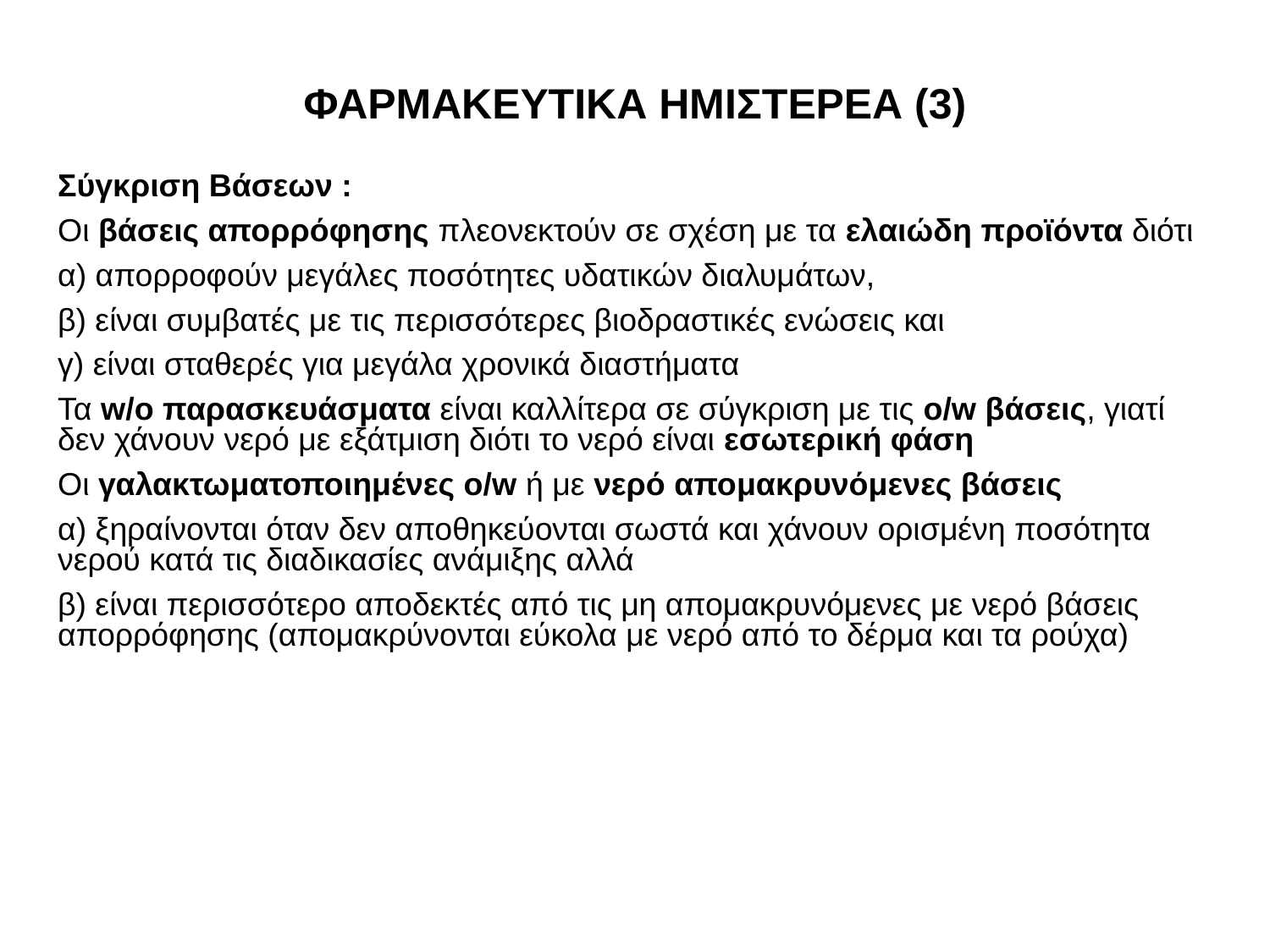

# ΦΑΡΜΑΚΕΥΤΙΚΑ ΗΜΙΣΤΕΡΕΑ (3)
Σύγκριση Βάσεων :
Οι βάσεις απορρόφησης πλεονεκτούν σε σχέση με τα ελαιώδη προϊόντα διότι
α) απορροφούν μεγάλες ποσότητες υδατικών διαλυμάτων,
β) είναι συμβατές με τις περισσότερες βιοδραστικές ενώσεις και
γ) είναι σταθερές για μεγάλα χρονικά διαστήματα
Τα w/o παρασκευάσματα είναι καλλίτερα σε σύγκριση με τις o/w βάσεις, γιατί δεν χάνουν νερό με εξάτμιση διότι το νερό είναι εσωτερική φάση
Οι γαλακτωματοποιημένες o/w ή με νερό απομακρυνόμενες βάσεις
α) ξηραίνονται όταν δεν αποθηκεύονται σωστά και χάνουν ορισμένη ποσότητα νερού κατά τις διαδικασίες ανάμιξης αλλά
β) είναι περισσότερο αποδεκτές από τις μη απομακρυνόμενες με νερό βάσεις απορρόφησης (απομακρύνονται εύκολα με νερό από το δέρμα και τα ρούχα)